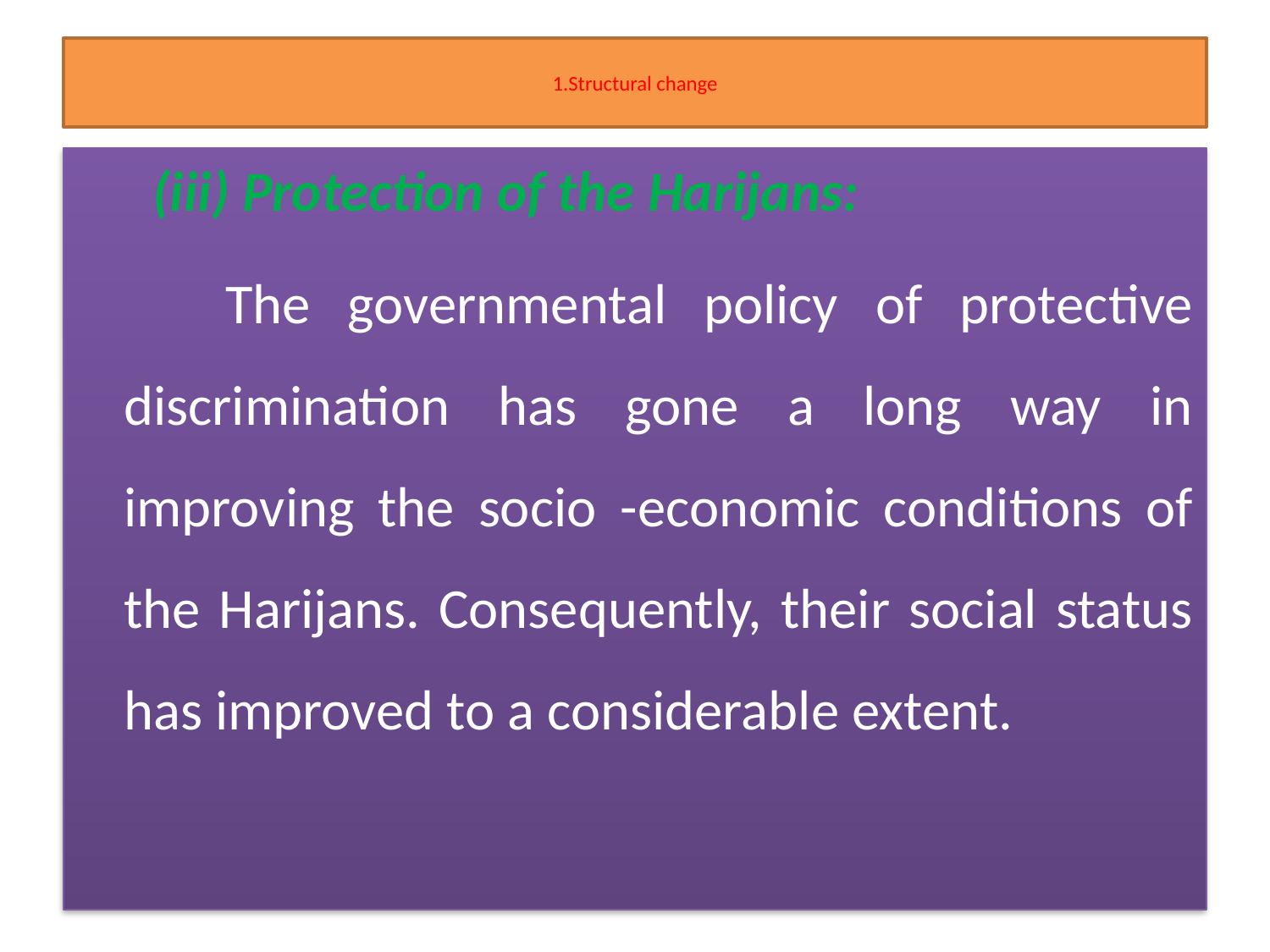

# 1.Structural change
      (iii) Protection of the Harijans:
    The governmental policy of protective discrimination has gone a long way in improving the socio -economic conditions of the Harijans. Consequently, their social status has improved to a considerable extent.